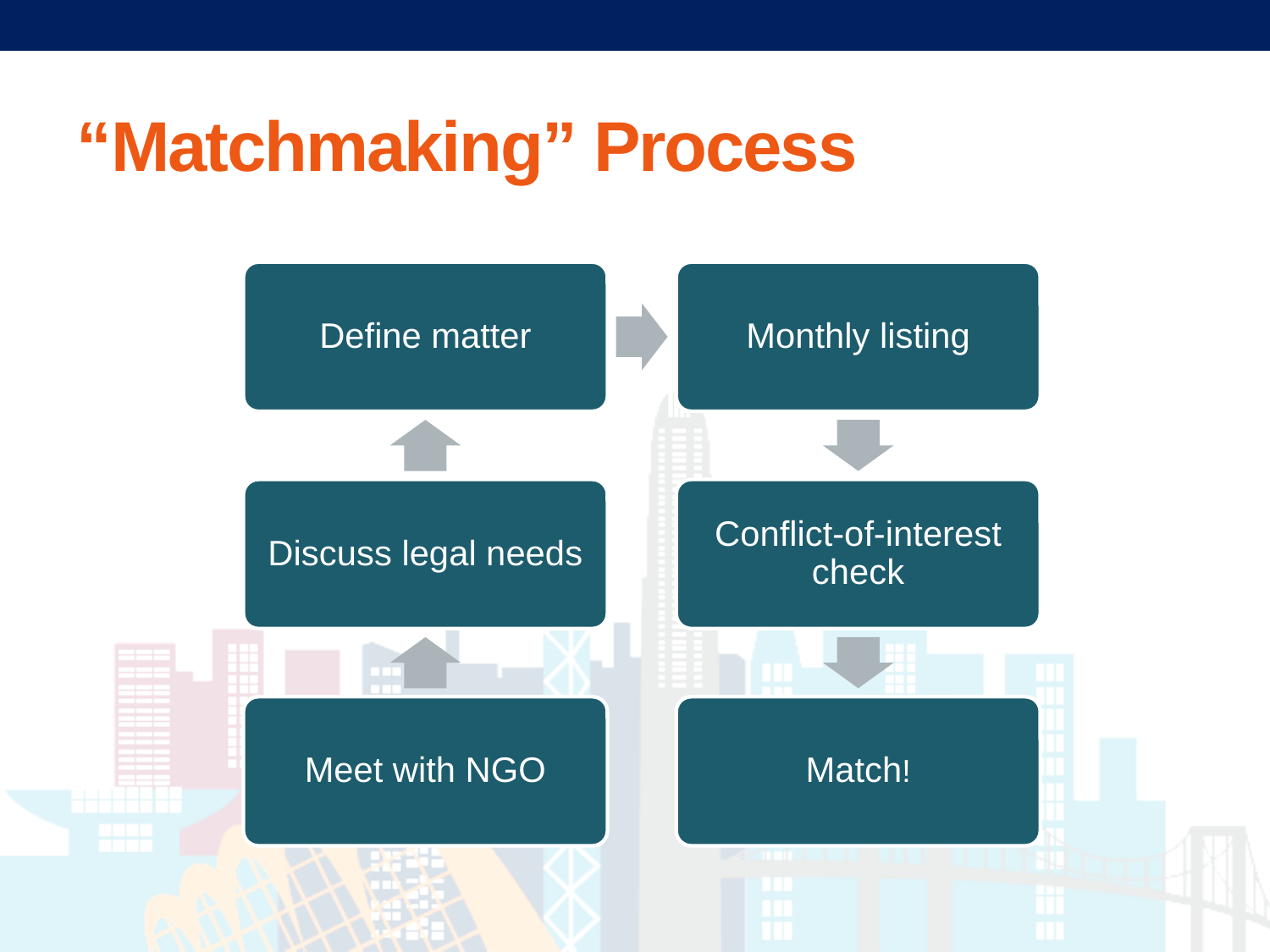

# “Matchmaking” Process

Define matter

Monthly listing

Discuss legal needs

Conflict-of-interest check

Match!

Meet with NGO